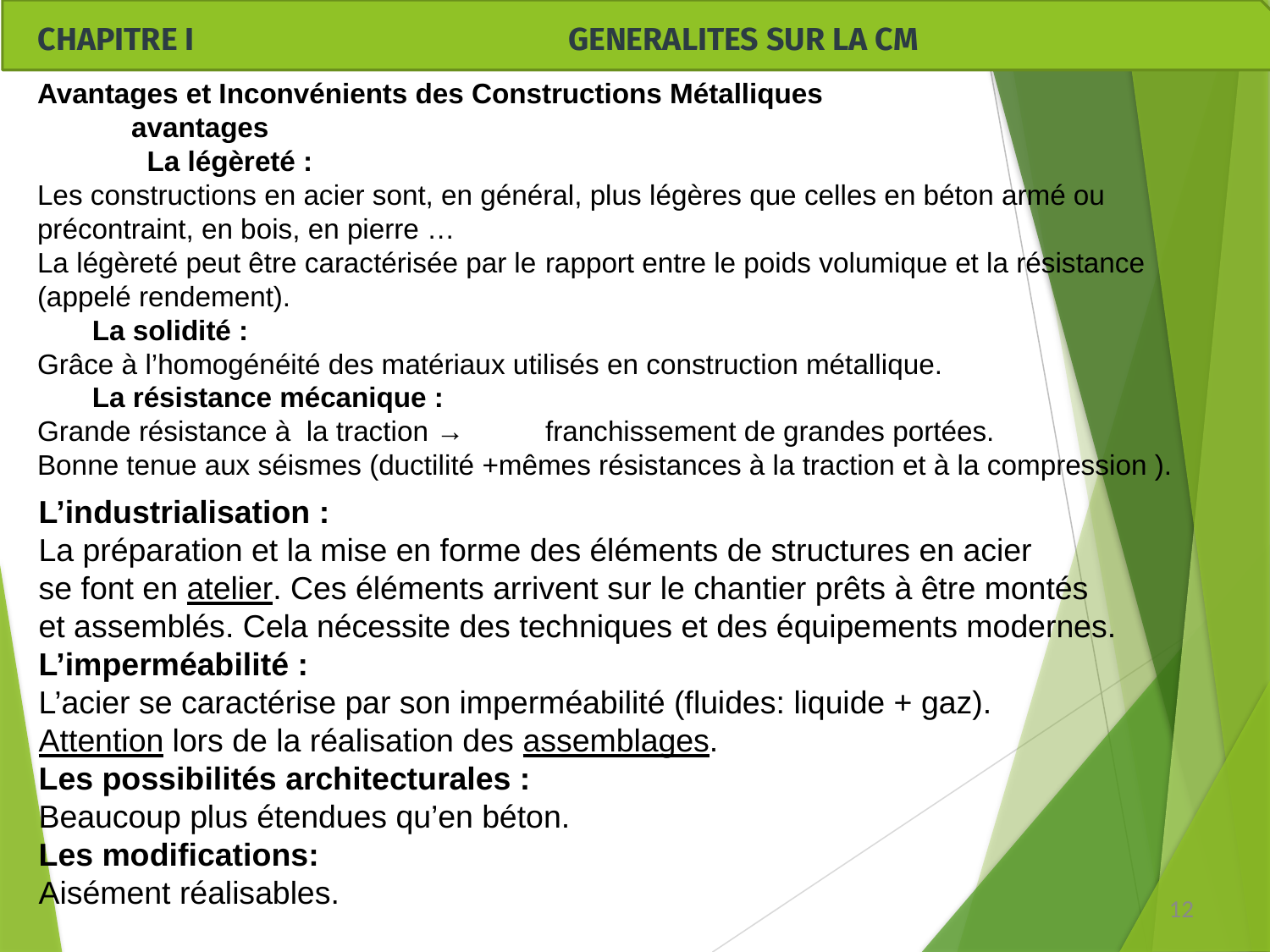

CHAPITRE I                                                 GENERALITES SUR LA CM
Avantages et Inconvénients des Constructions Métalliques
            avantages
              La légèreté :
Les constructions en acier sont, en général, plus légères que celles en béton armé ou précontraint, en bois, en pierre …
La légèreté peut être caractérisée par le	rapport entre le poids volumique et la résistance (appelé rendement).
       La solidité :
Grâce à l’homogénéité des matériaux utilisés en construction métallique.
       La résistance mécanique :
Grande résistance à  la traction →	franchissement de grandes portées.
Bonne tenue aux séismes (ductilité +mêmes résistances à la traction et à la compression ).

L’industrialisation :
La préparation et la mise en forme des éléments de structures en acier
se font en atelier. Ces éléments arrivent sur le chantier prêts à être montés
et assemblés. Cela nécessite des techniques et des équipements modernes.
L’imperméabilité :
L’acier se caractérise par son imperméabilité (fluides: liquide + gaz).
Attention lors de la réalisation des assemblages.
Les possibilités architecturales :
Beaucoup plus étendues qu’en béton.
Les modifications:
Aisément réalisables.

12